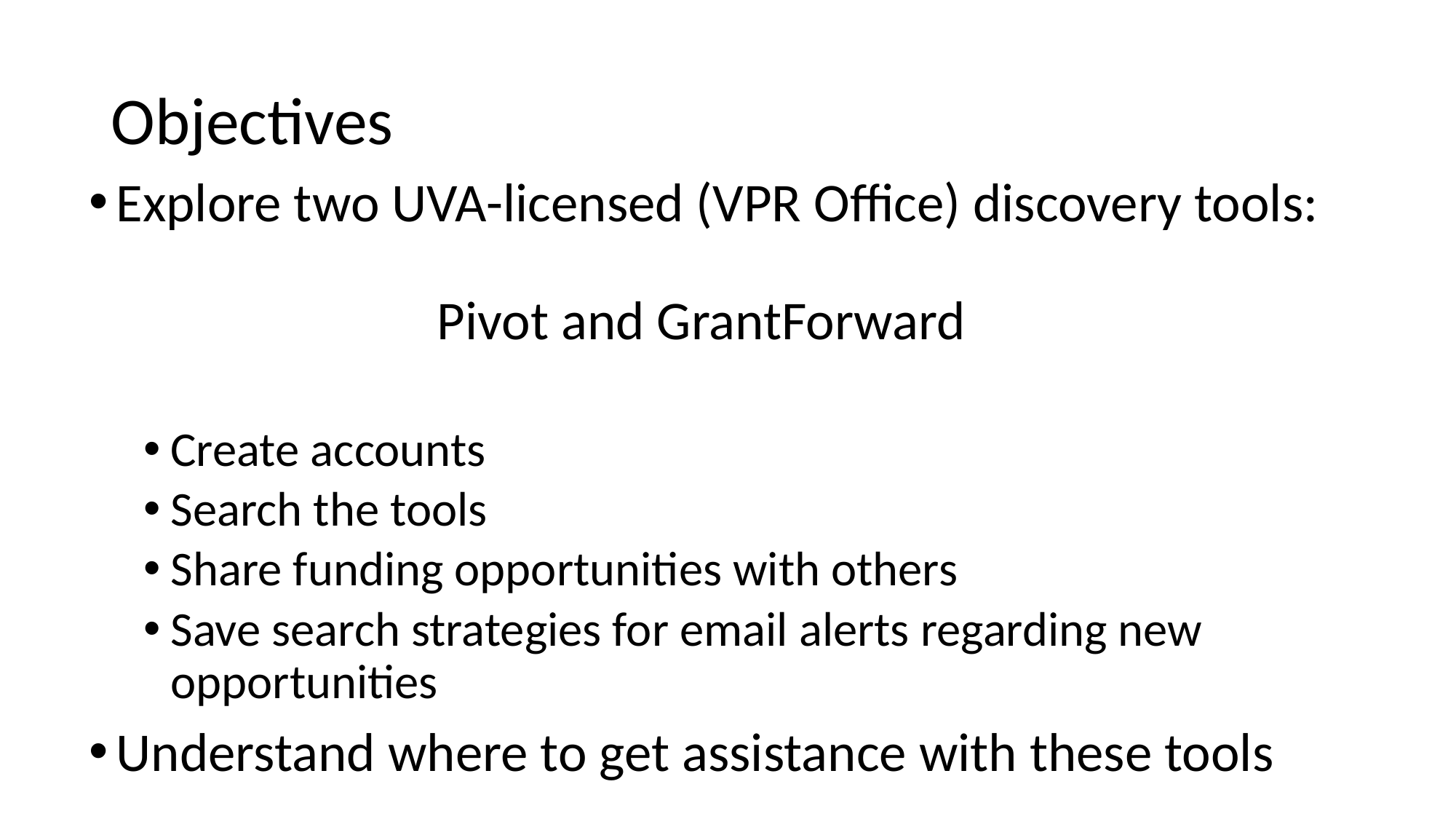

# Objectives
Explore two UVA-licensed (VPR Office) discovery tools:
                          Pivot and GrantForward
Create accounts
Search the tools
Share funding opportunities with others
Save search strategies for email alerts regarding new opportunities
Understand where to get assistance with these tools